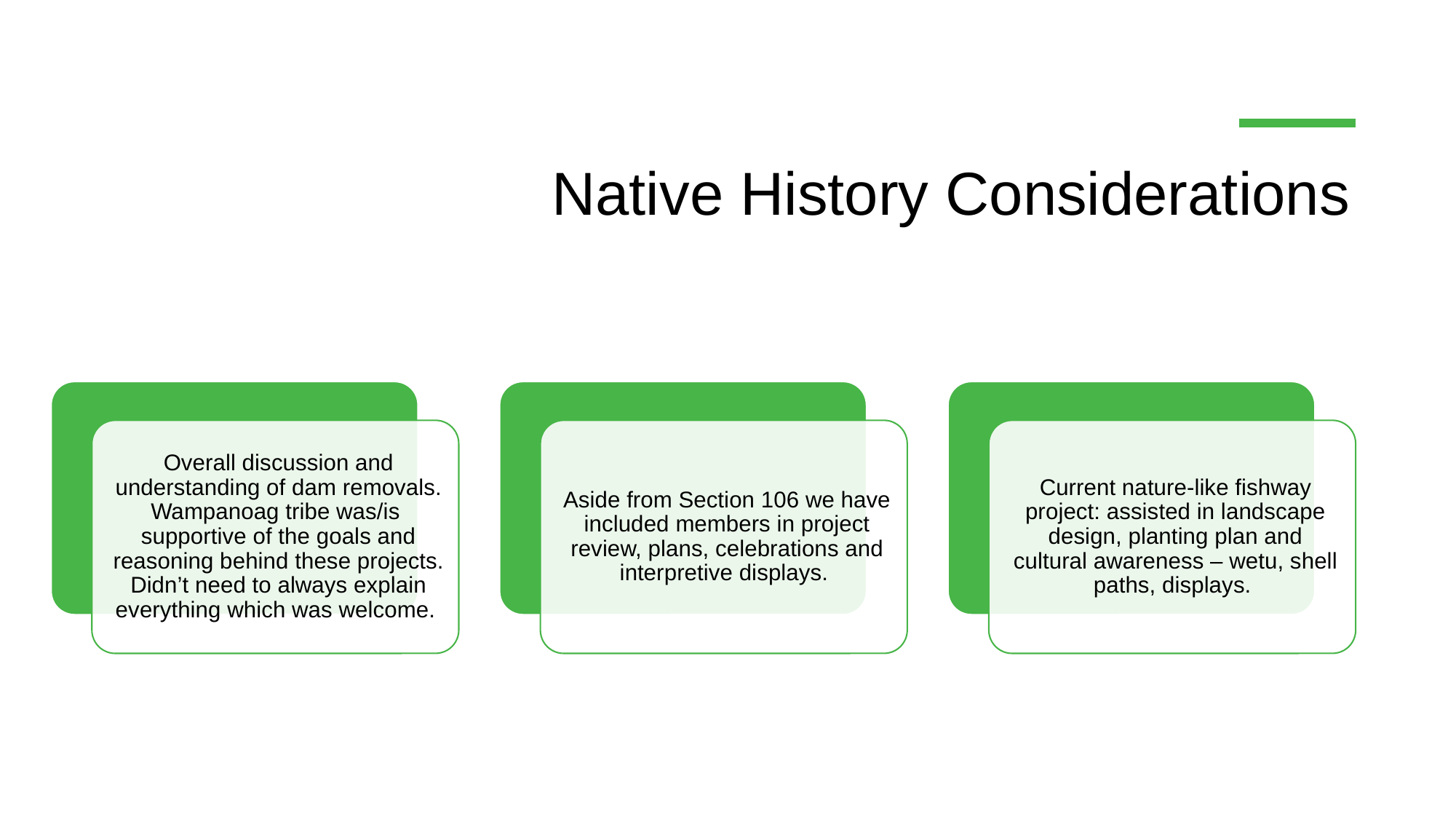

# Native History Considerations
Overall discussion and understanding of dam removals. Wampanoag tribe was/is  supportive of the goals and reasoning behind these projects. Didn’t need to always explain everything which was welcome.
Aside from Section 106 we have included members in project review, plans, celebrations and interpretive displays.
Current nature-like fishway project: assisted in landscape design, planting plan and cultural awareness – wetu, shell paths, displays.